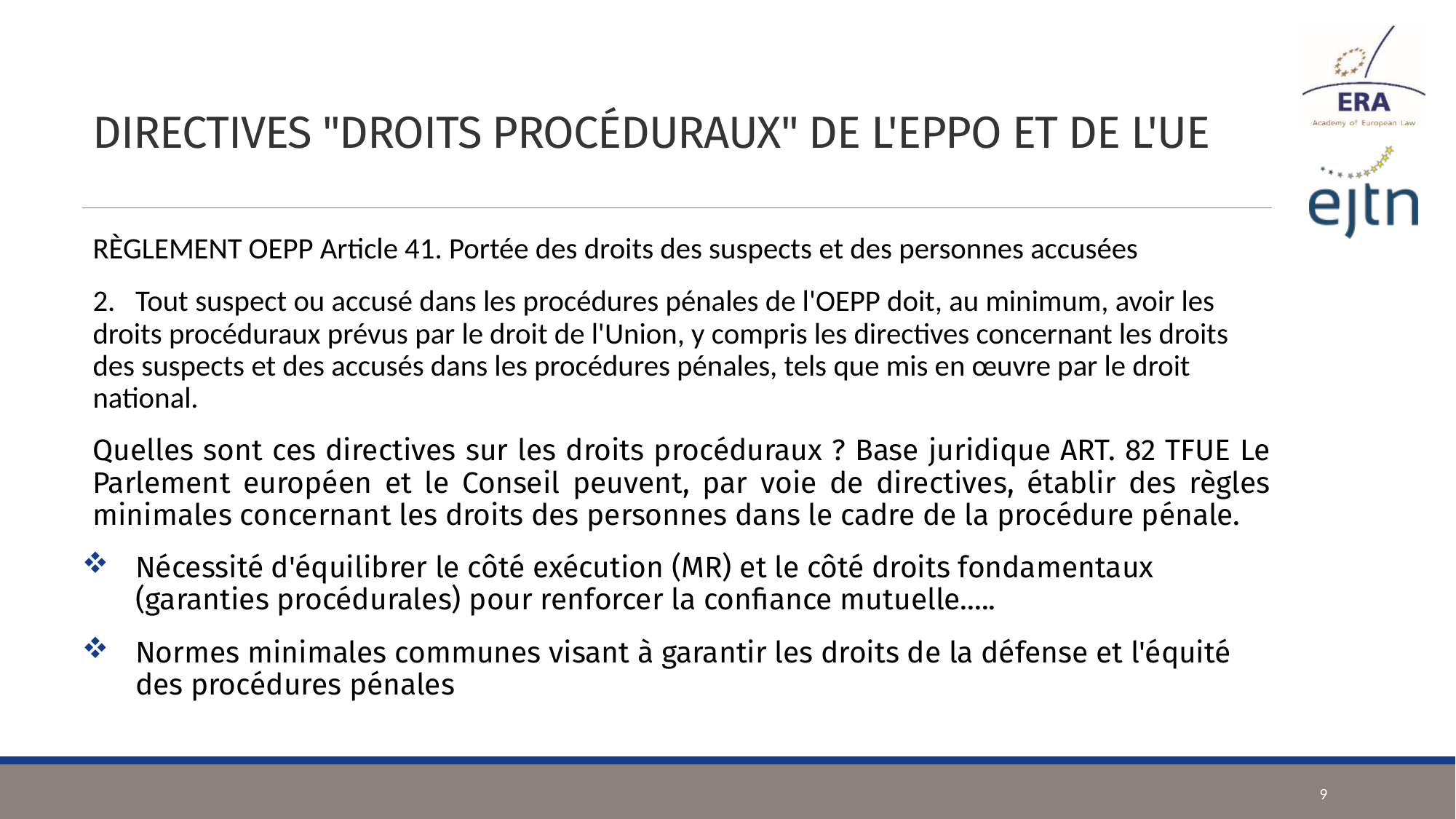

# DIRECTIVES "DROITS PROCÉDURAUX" DE L'EPPO ET DE L'UE
RÈGLEMENT OEPP Article 41. Portée des droits des suspects et des personnes accusées
2.   Tout suspect ou accusé dans les procédures pénales de l'OEPP doit, au minimum, avoir les droits procéduraux prévus par le droit de l'Union, y compris les directives concernant les droits des suspects et des accusés dans les procédures pénales, tels que mis en œuvre par le droit national.
Quelles sont ces directives sur les droits procéduraux ? Base juridique ART. 82 TFUE Le Parlement européen et le Conseil peuvent, par voie de directives, établir des règles minimales concernant les droits des personnes dans le cadre de la procédure pénale.
Nécessité d'équilibrer le côté exécution (MR) et le côté droits fondamentaux (garanties procédurales) pour renforcer la confiance mutuelle.....
Normes minimales communes visant à garantir les droits de la défense et l'équité des procédures pénales

9